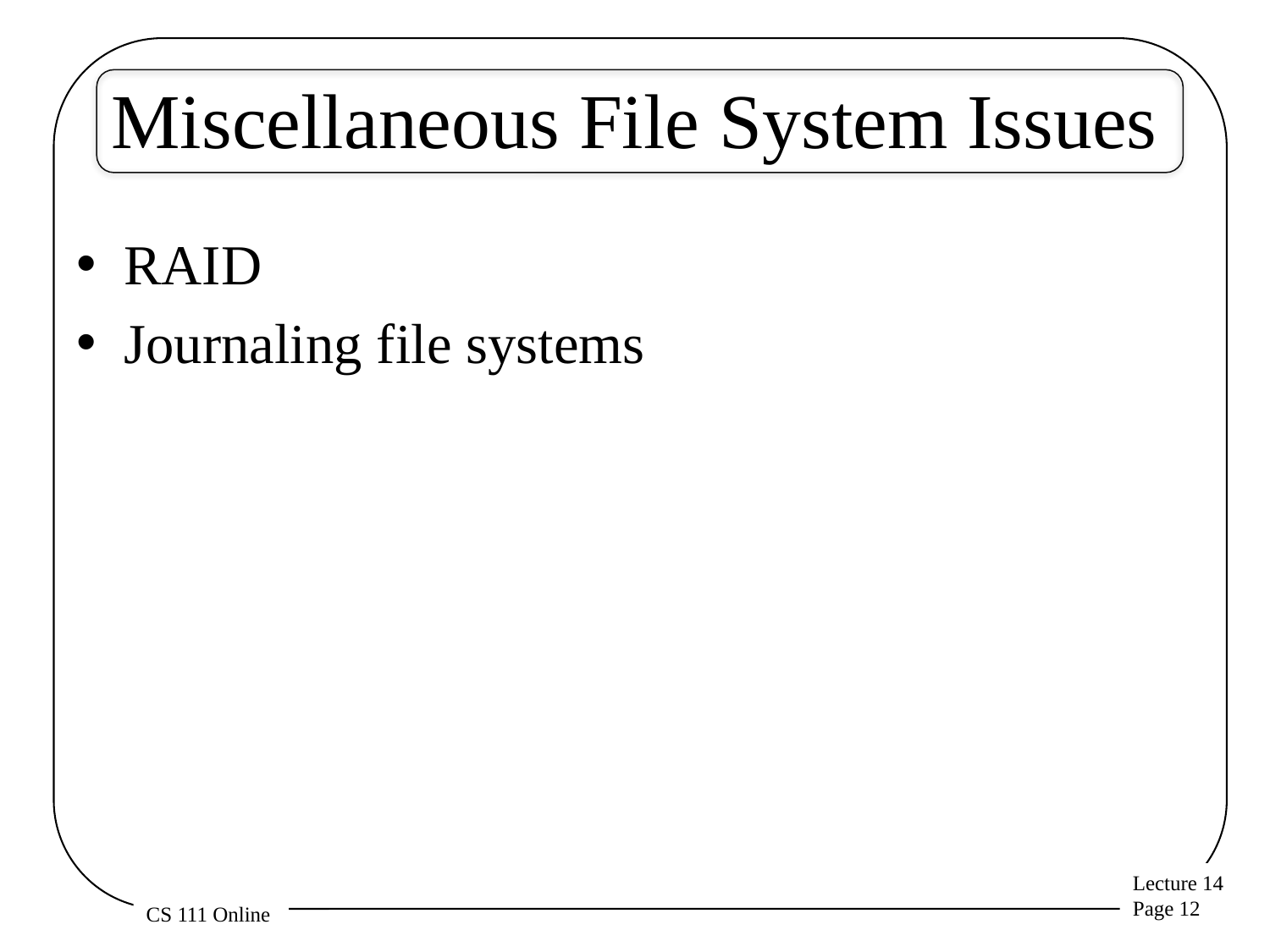

# Miscellaneous File System Issues

RAID
Journaling file systems